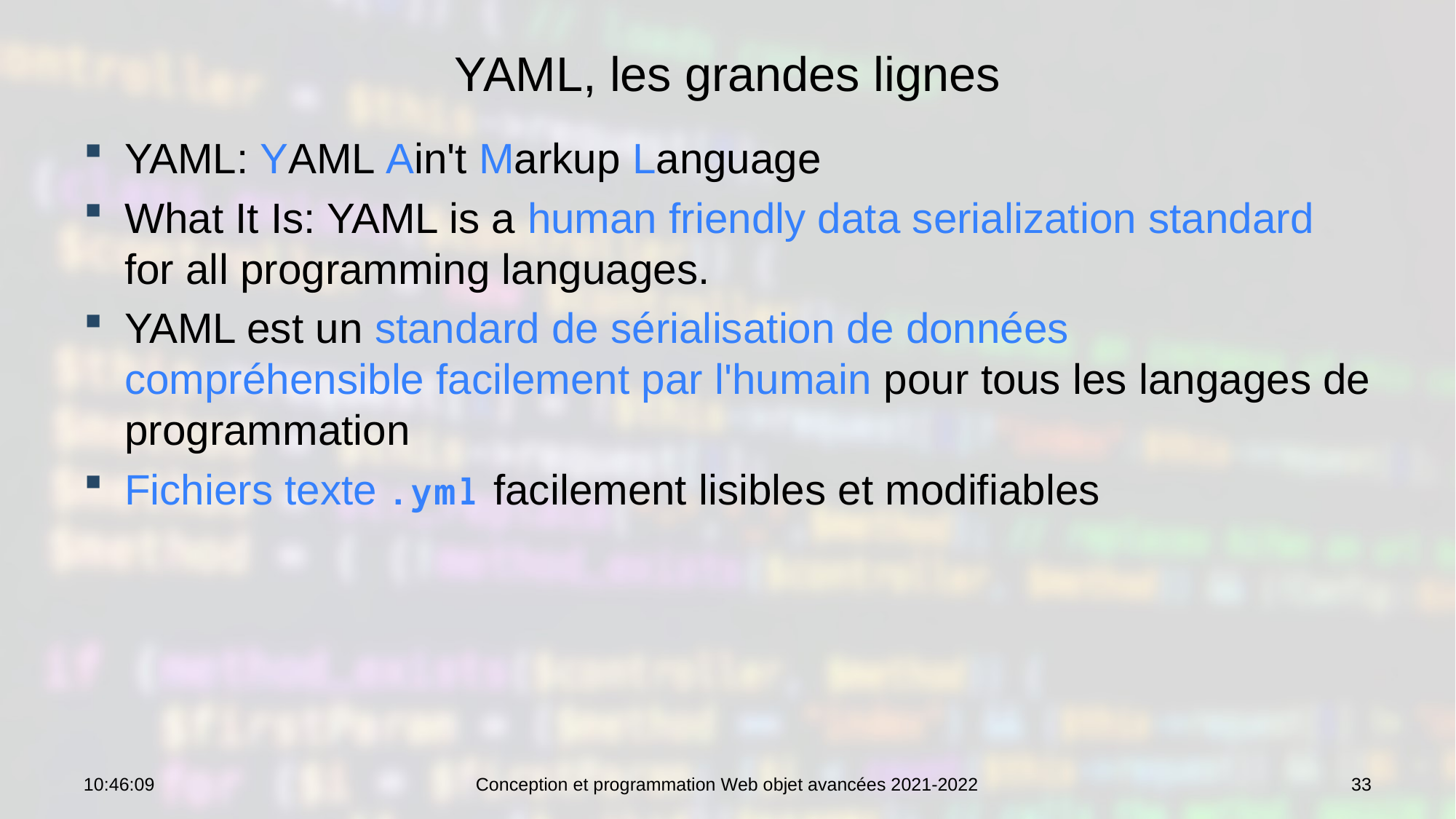

# YAML, les grandes lignes
YAML: YAML Ain't Markup Language
What It Is: YAML is a human friendly data serialization standard for all programming languages.
YAML est un standard de sérialisation de données compréhensible facilement par l'humain pour tous les langages de programmation
Fichiers texte .yml facilement lisibles et modifiables
10:46:09
Conception et programmation Web objet avancées 2021-2022
33